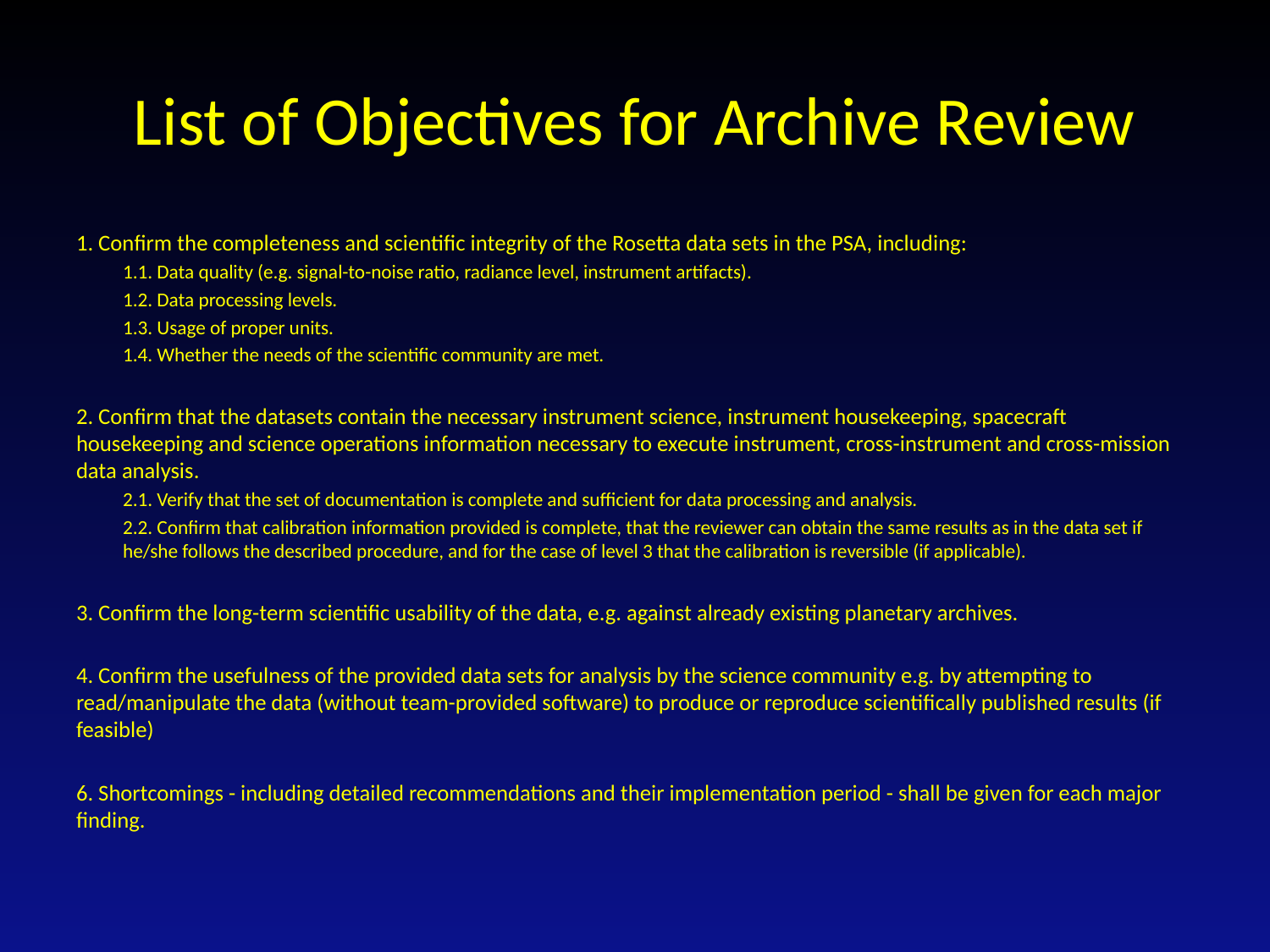

# List of Objectives for Archive Review
1. Confirm the completeness and scientific integrity of the Rosetta data sets in the PSA, including:
1.1. Data quality (e.g. signal-to-noise ratio, radiance level, instrument artifacts).
1.2. Data processing levels.
1.3. Usage of proper units.
1.4. Whether the needs of the scientific community are met.

2. Confirm that the datasets contain the necessary instrument science, instrument housekeeping, spacecraft housekeeping and science operations information necessary to execute instrument, cross-instrument and cross-mission data analysis.
2.1. Verify that the set of documentation is complete and sufficient for data processing and analysis.
2.2. Confirm that calibration information provided is complete, that the reviewer can obtain the same results as in the data set if he/she follows the described procedure, and for the case of level 3 that the calibration is reversible (if applicable).

3. Confirm the long-term scientific usability of the data, e.g. against already existing planetary archives.

4. Confirm the usefulness of the provided data sets for analysis by the science community e.g. by attempting to read/manipulate the data (without team-provided software) to produce or reproduce scientifically published results (if feasible)

6. Shortcomings - including detailed recommendations and their implementation period - shall be given for each major finding.